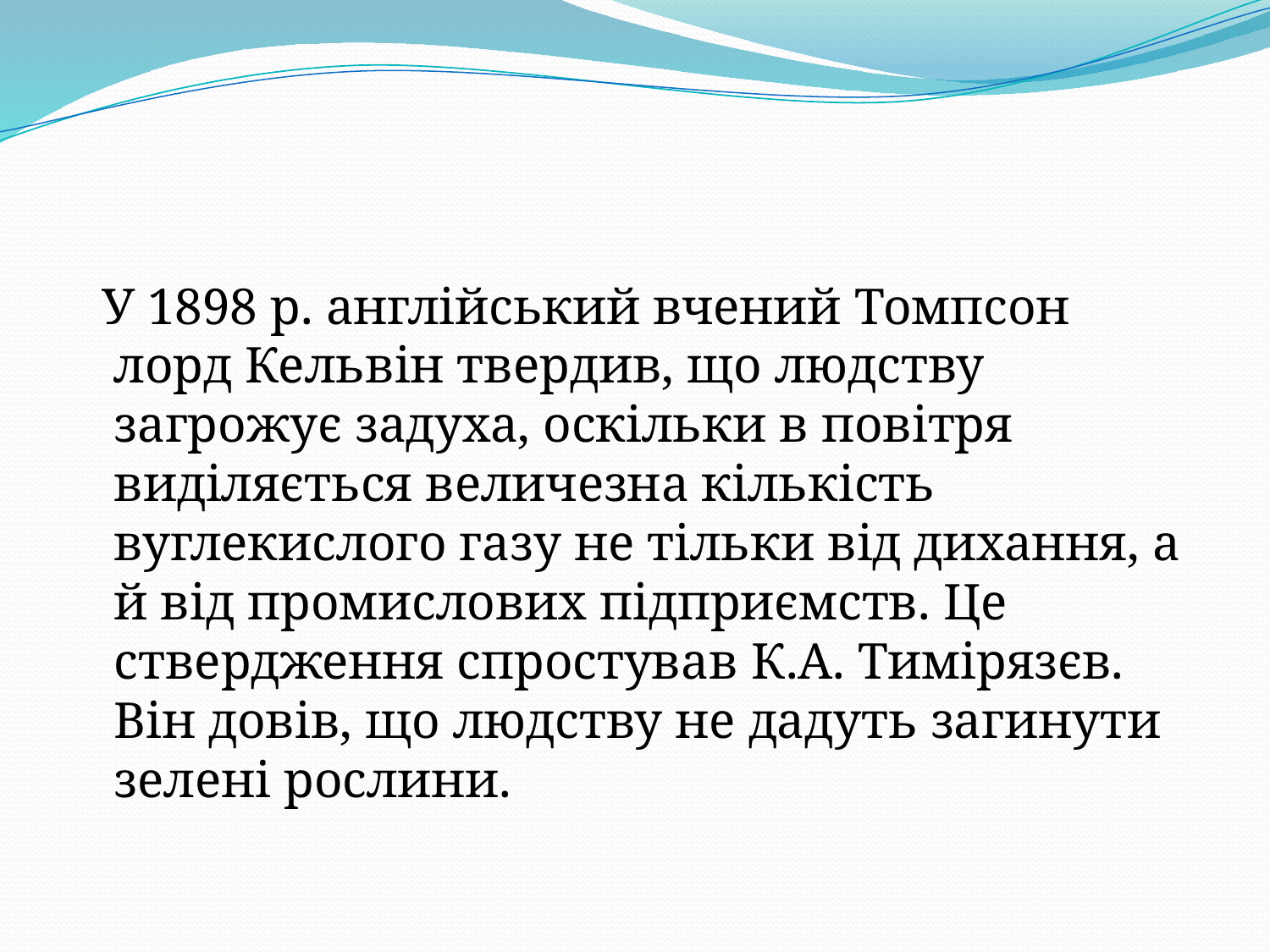

У 1898 р. англійський вчений Томпсон лорд Кельвін твердив, що людству загрожує задуха, оскільки в повітря виділяється величезна кількість вуглекислого газу не тільки від дихання, а й від промислових підприємств. Це ствердження спростував К.А. Тимірязєв. Він довів, що людству не дадуть загинути зелені рослини.